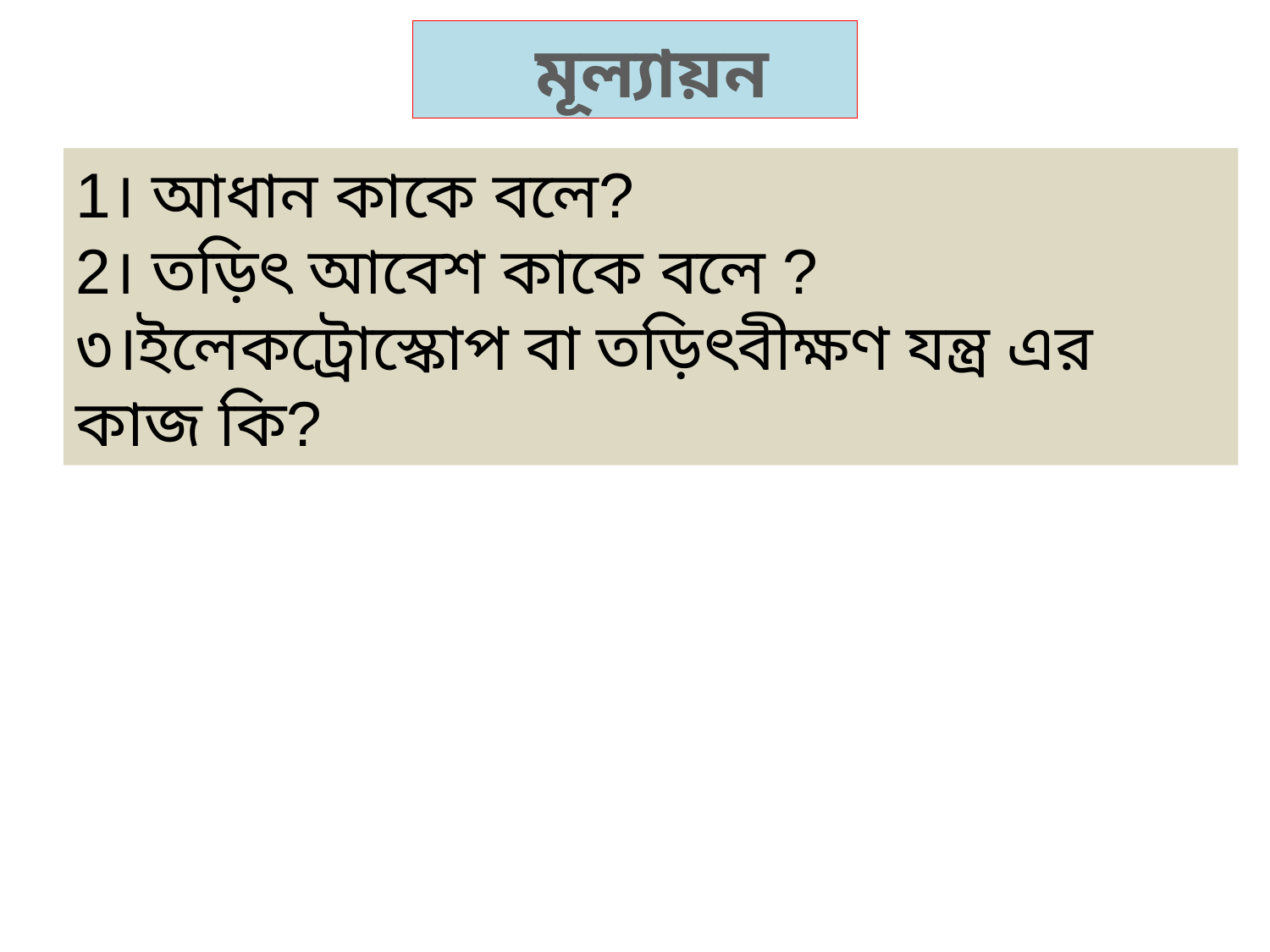

মূল্যায়ন
1। আধান কাকে বলে?
2। তড়িৎ আবেশ কাকে বলে ?
৩।ইলেকট্রোস্কোপ বা তড়িৎবীক্ষণ যন্ত্র এর কাজ কি?